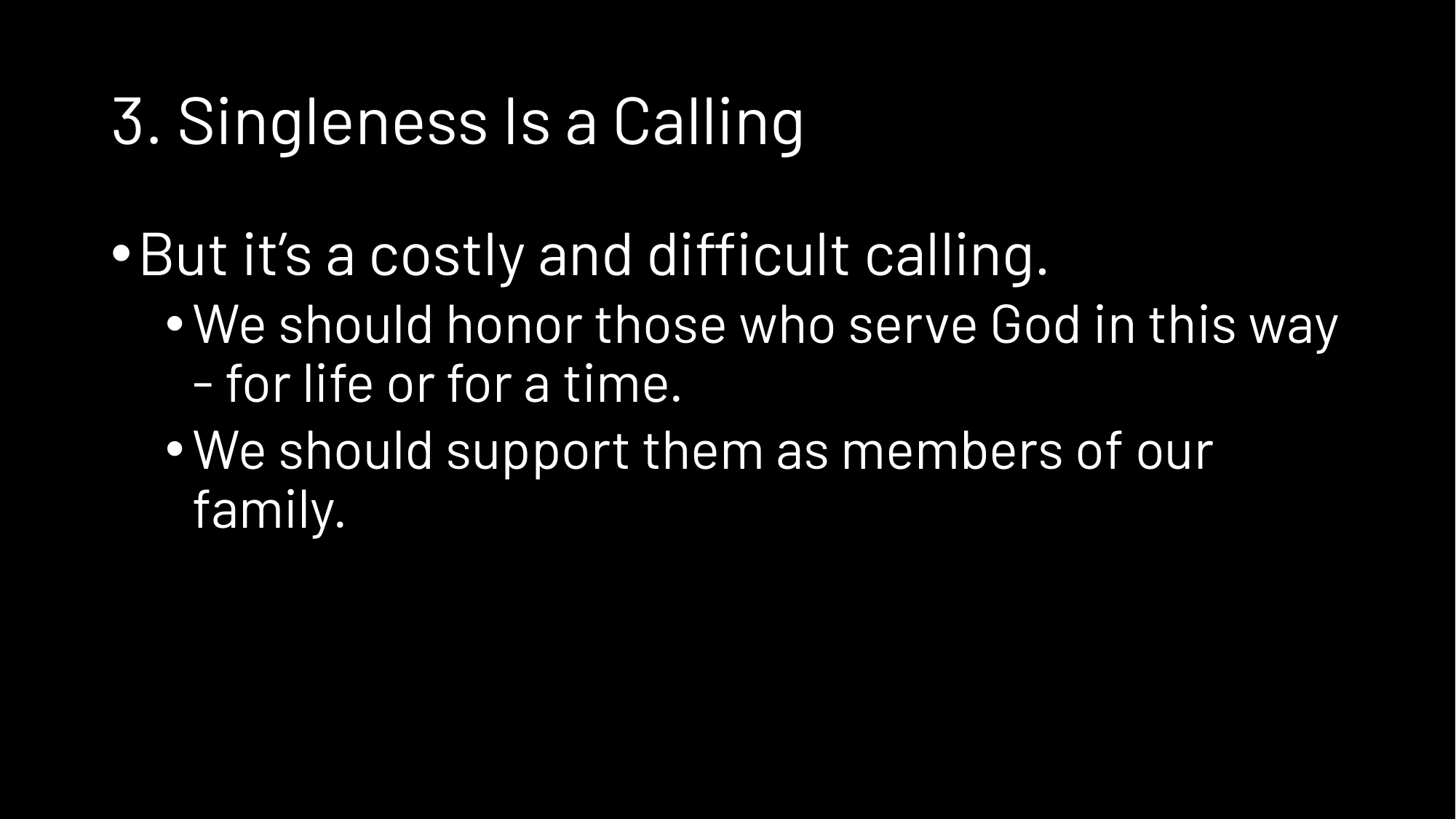

# 3. Singleness Is a Calling
But it’s a costly and difficult calling.
We should honor those who serve God in this way - for life or for a time.
We should support them as members of our family.